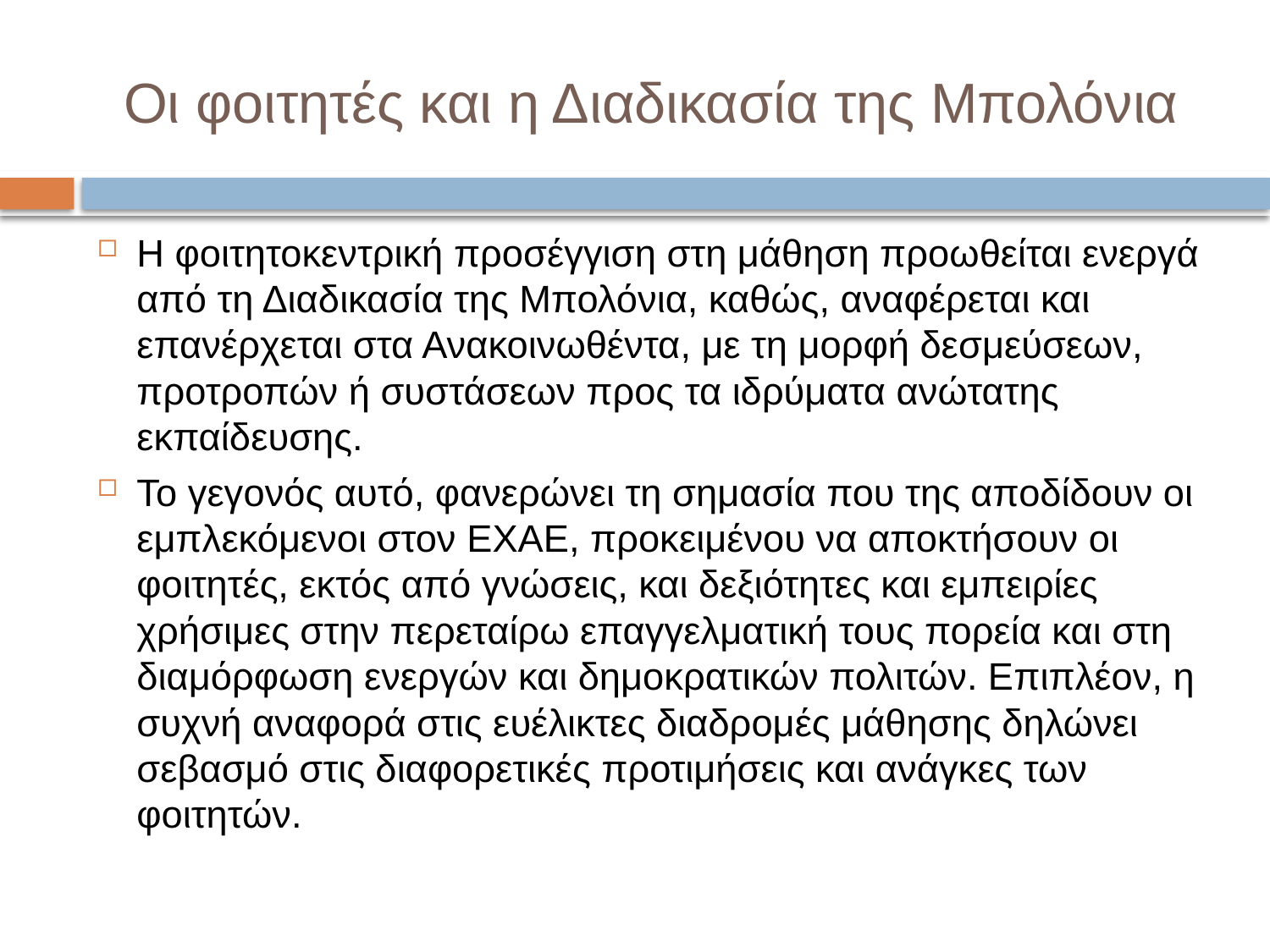

# Οι φοιτητές και η Διαδικασία της Μπολόνια
Η φοιτητοκεντρική προσέγγιση στη μάθηση προωθείται ενεργά από τη Διαδικασία της Μπολόνια, καθώς, αναφέρεται και επανέρχεται στα Ανακοινωθέντα, με τη μορφή δεσμεύσεων, προτροπών ή συστάσεων προς τα ιδρύματα ανώτατης εκπαίδευσης.
Το γεγονός αυτό, φανερώνει τη σημασία που της αποδίδουν οι εμπλεκόμενοι στον ΕΧΑΕ, προκειμένου να αποκτήσουν οι φοιτητές, εκτός από γνώσεις, και δεξιότητες και εμπειρίες χρήσιμες στην περεταίρω επαγγελματική τους πορεία και στη διαμόρφωση ενεργών και δημοκρατικών πολιτών. Επιπλέον, η συχνή αναφορά στις ευέλικτες διαδρομές μάθησης δηλώνει σεβασμό στις διαφορετικές προτιμήσεις και ανάγκες των φοιτητών.